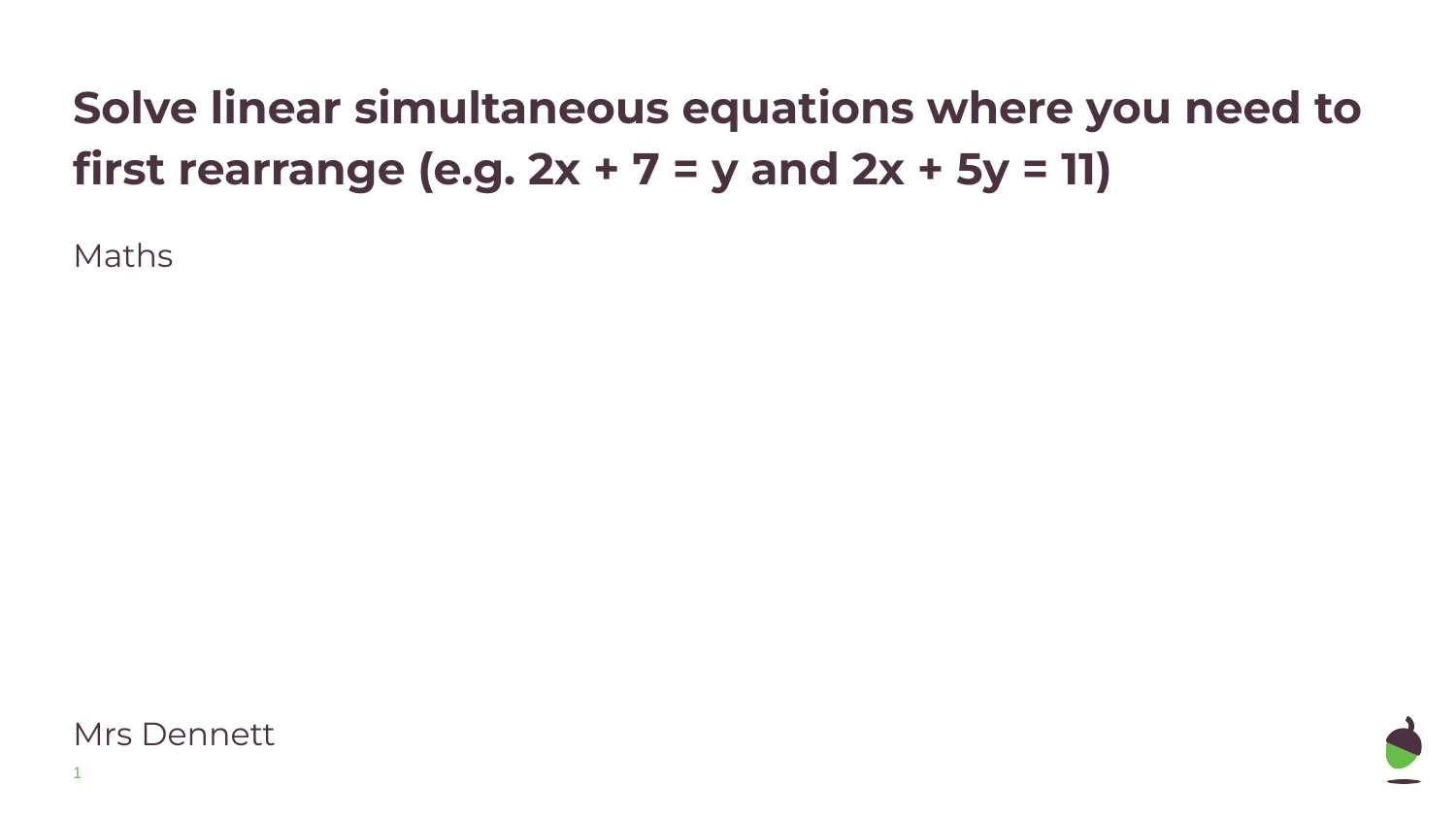

# Solve linear simultaneous equations where you need to first rearrange (e.g. 2x + 7 = y and 2x + 5y = 11)
Maths

Mrs Dennett
1